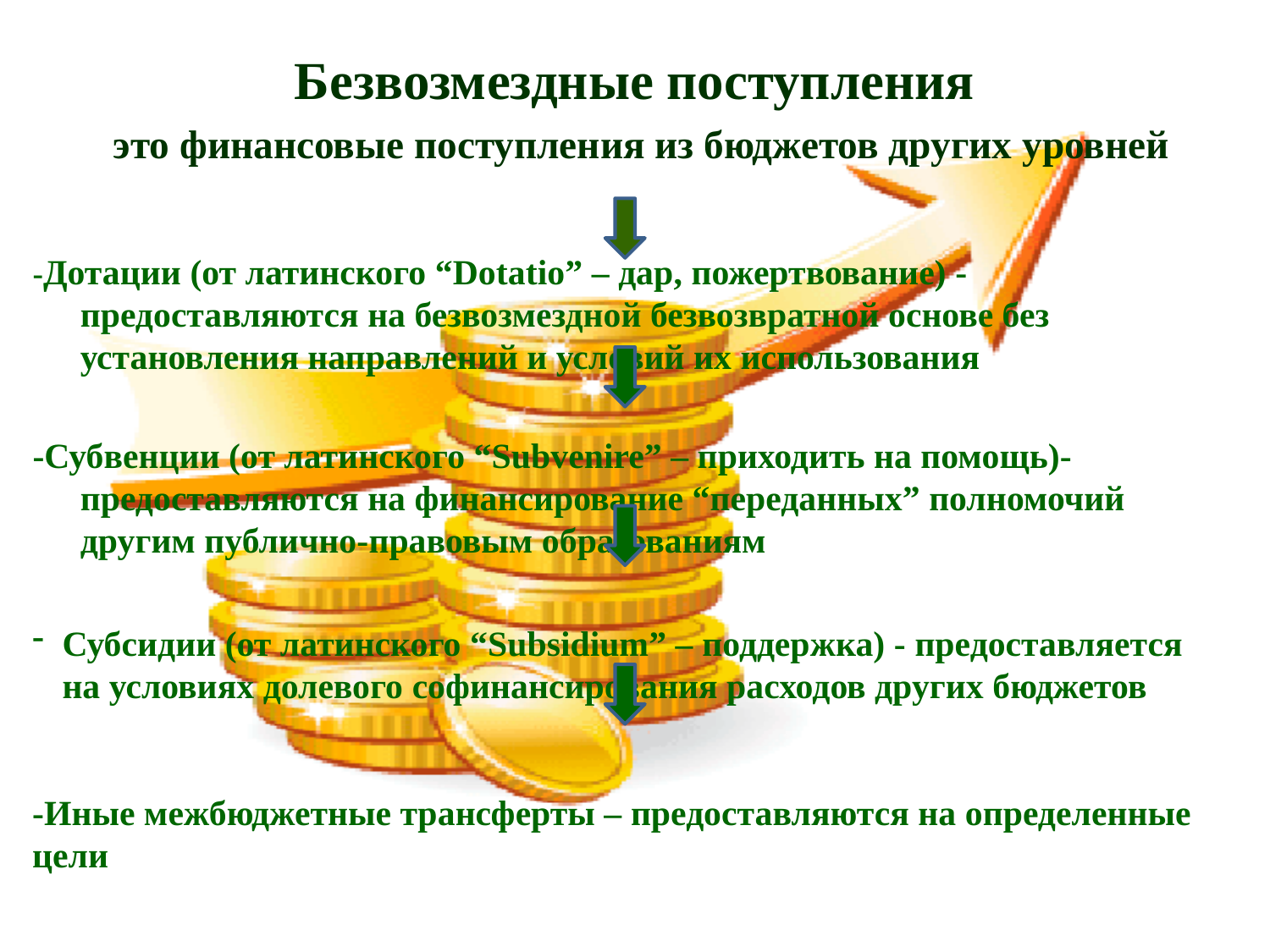

# Безвозмездные поступления это финансовые поступления из бюджетов других уровней

-Дотации (от латинского “Dotatio” – дар, пожертвование) - предоставляются на безвозмездной безвозвратной основе без установления направлений и условий их использования

-Субвенции (от латинского “Subvenire” – приходить на помощь)- предоставляются на финансирование “переданных” полномочий другим публично-правовым образованиям

Субсидии (от латинского “Subsidium” – поддержка) - предоставляется на условиях долевого софинансирования расходов других бюджетов

-Иные межбюджетные трансферты – предоставляются на определенные цели